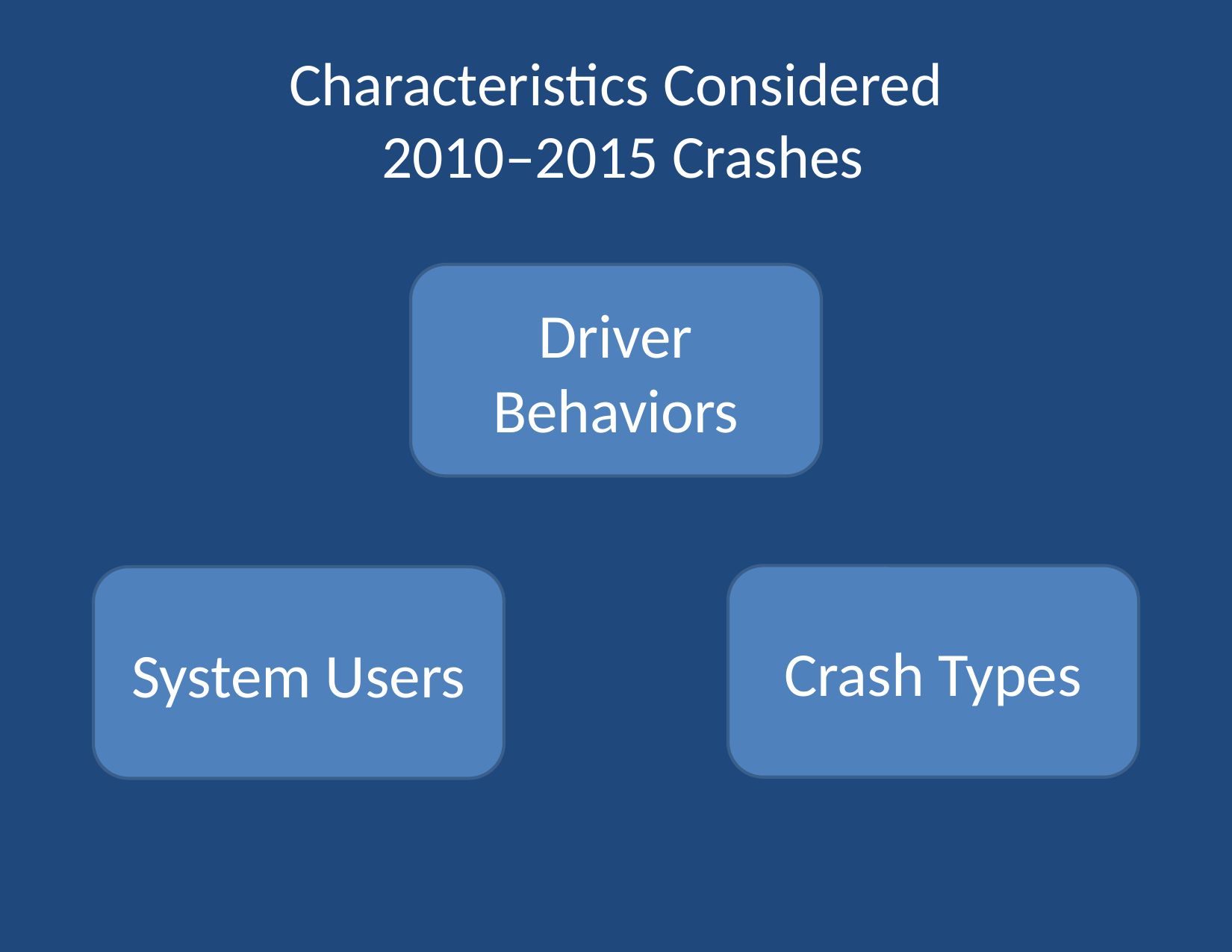

# Characteristics Considered 2010–2015 Crashes
Driver Behaviors
Crash Types
System Users